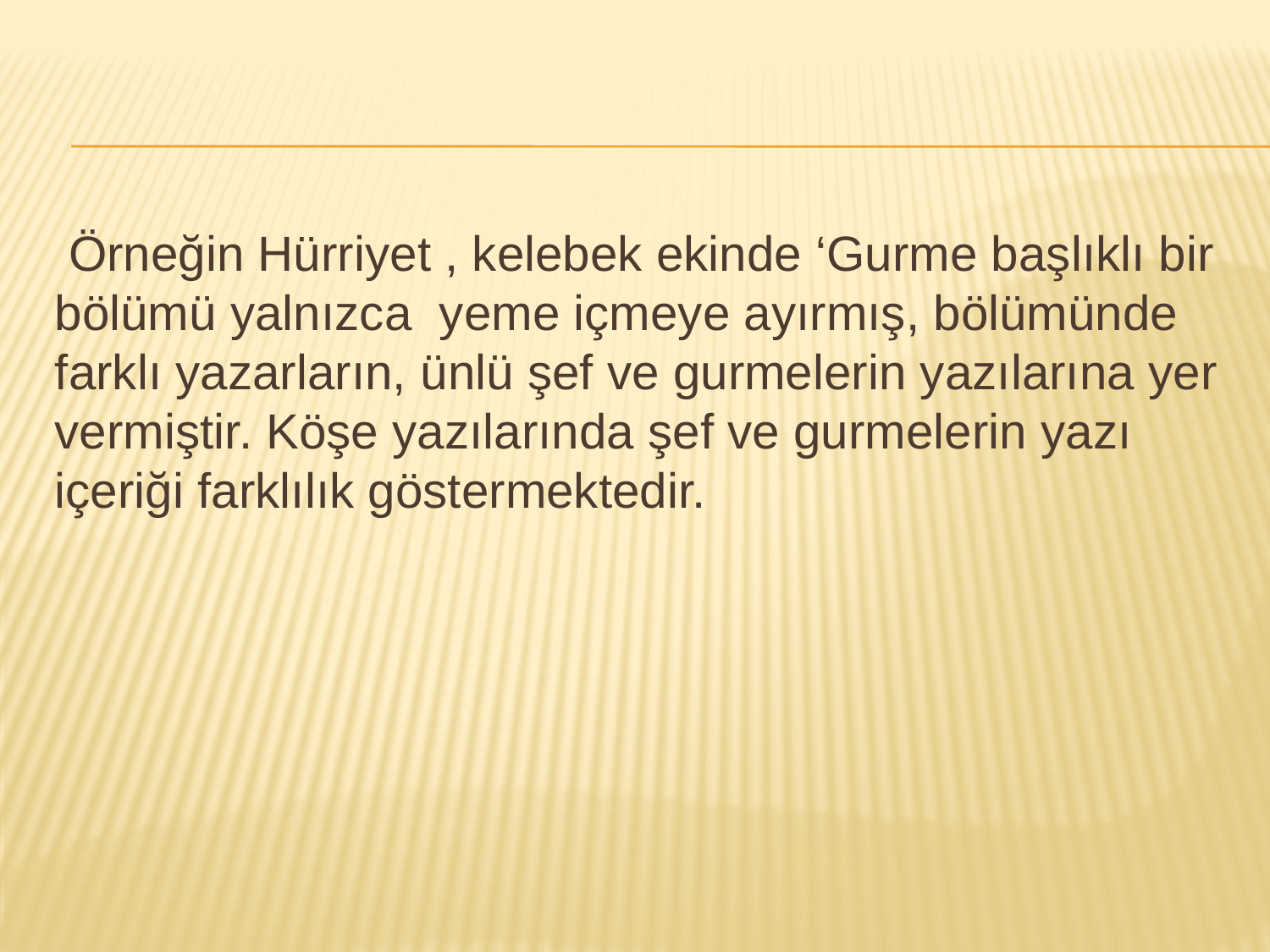

Örneğin Hürriyet , kelebek ekinde ‘Gurme başlıklı bir bölümü yalnızca  yeme içmeye ayırmış, bölümünde farklı yazarların, ünlü şef ve gurmelerin yazılarına yer vermiştir. Köşe yazılarında şef ve gurmelerin yazı içeriği farklılık göstermektedir.